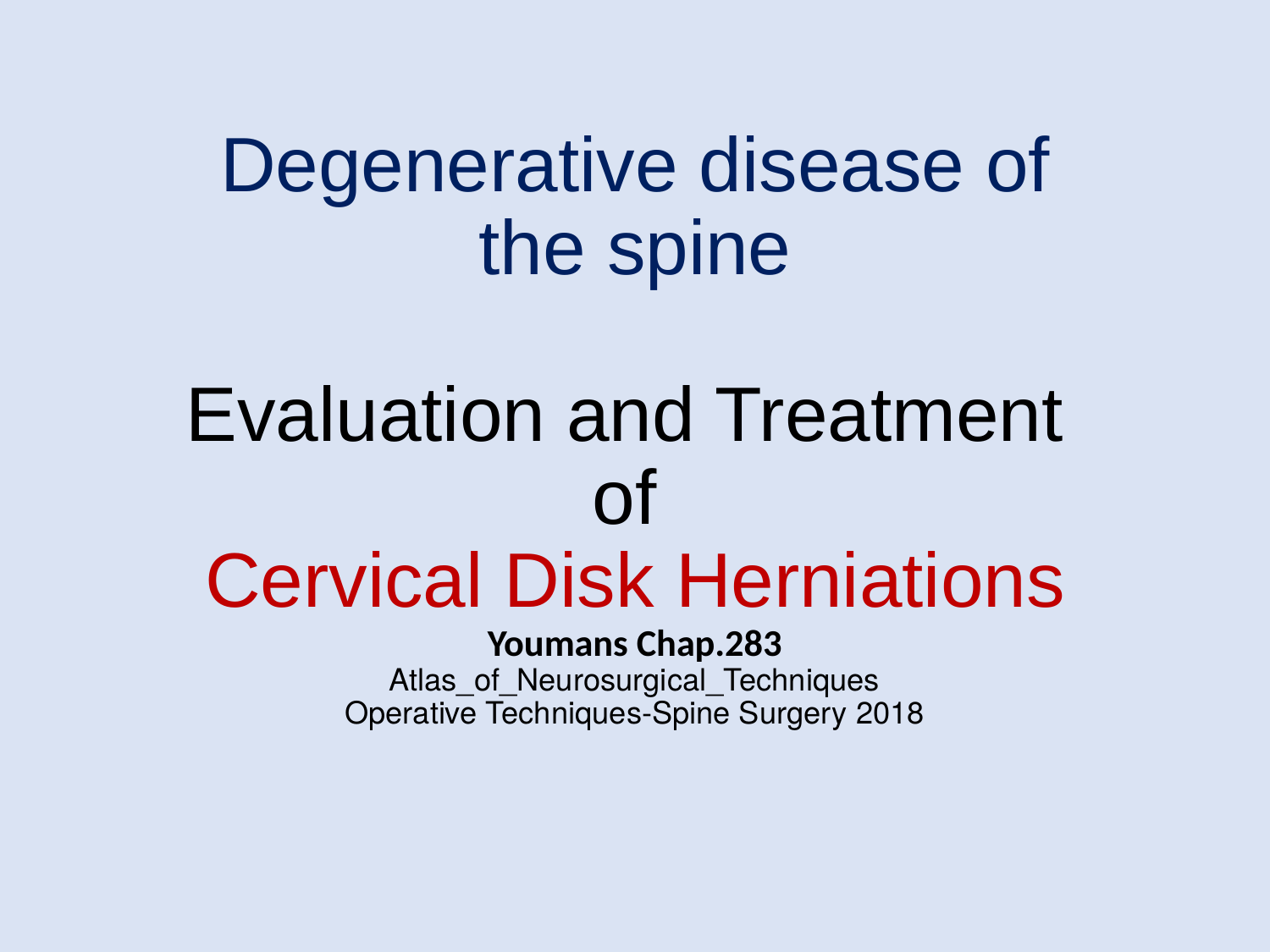

# Degenerative disease of the spine Evaluation and Treatment of Cervical Disk Herniations Youmans Chap.283 Atlas_of_Neurosurgical_Techniques Operative Techniques-Spine Surgery 2018